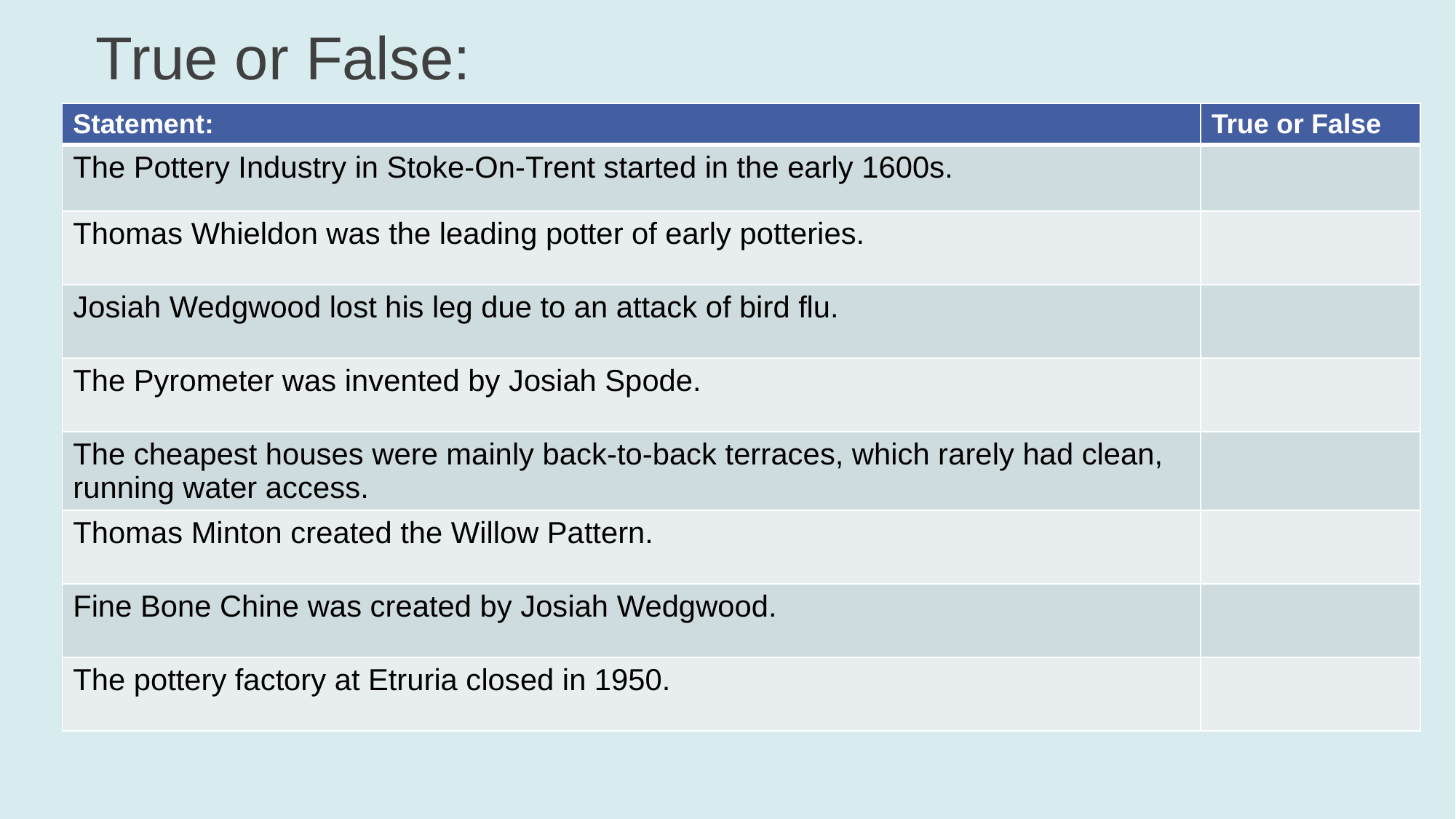

# True or False:
| Statement: | True or False |
| --- | --- |
| The Pottery Industry in Stoke-On-Trent started in the early 1600s. |  |
| Thomas Whieldon was the leading potter of early potteries. |  |
| Josiah Wedgwood lost his leg due to an attack of bird flu. |  |
| The Pyrometer was invented by Josiah Spode. |  |
| The cheapest houses were mainly back-to-back terraces, which rarely had clean, running water access. |  |
| Thomas Minton created the Willow Pattern. |  |
| Fine Bone Chine was created by Josiah Wedgwood. |  |
| The pottery factory at Etruria closed in 1950. |  |